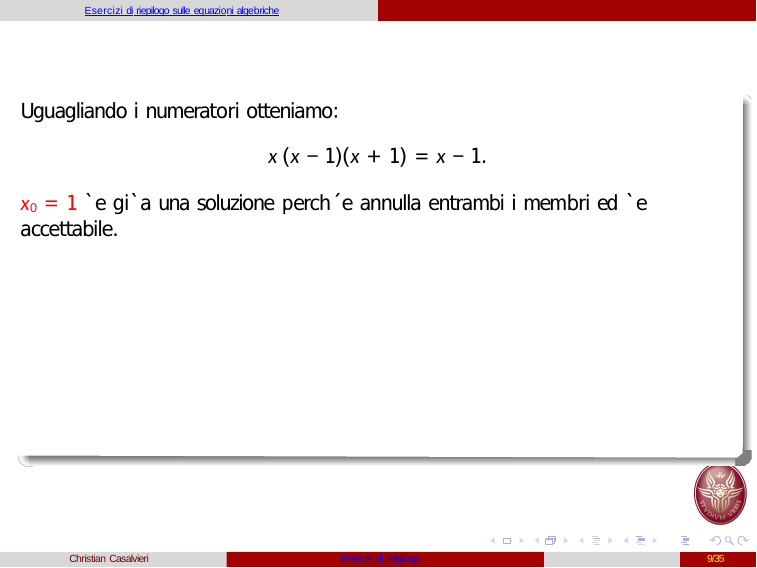

Esercizi di riepilogo sulle equazioni algebriche

Uguagliando i numeratori otteniamo:

x (x − 1)(x + 1) = x − 1.
x0 = 1 `e gi`a una soluzione perch´e annulla entrambi i membri ed `e accettabile.

Christian Casalvieri
Esercizi di riepilogo
9/35